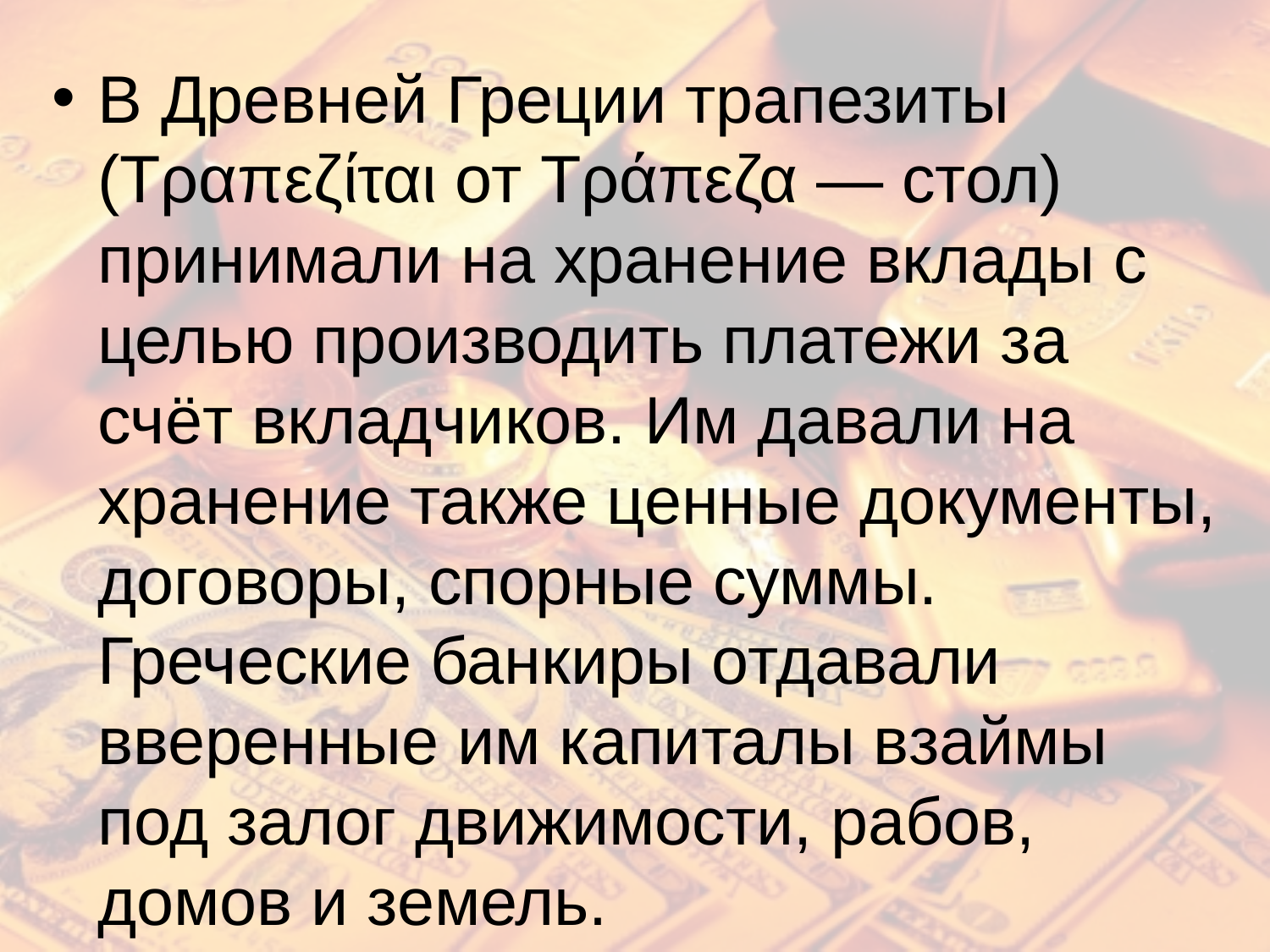

В Древней Греции трапезиты (Τραπεζίται от Τράπεζα — стол) принимали на хранение вклады с целью производить платежи за счёт вкладчиков. Им давали на хранение также ценные документы, договоры, спорные суммы. Греческие банкиры отдавали вверенные им капиталы взаймы под залог движимости, рабов, домов и земель.